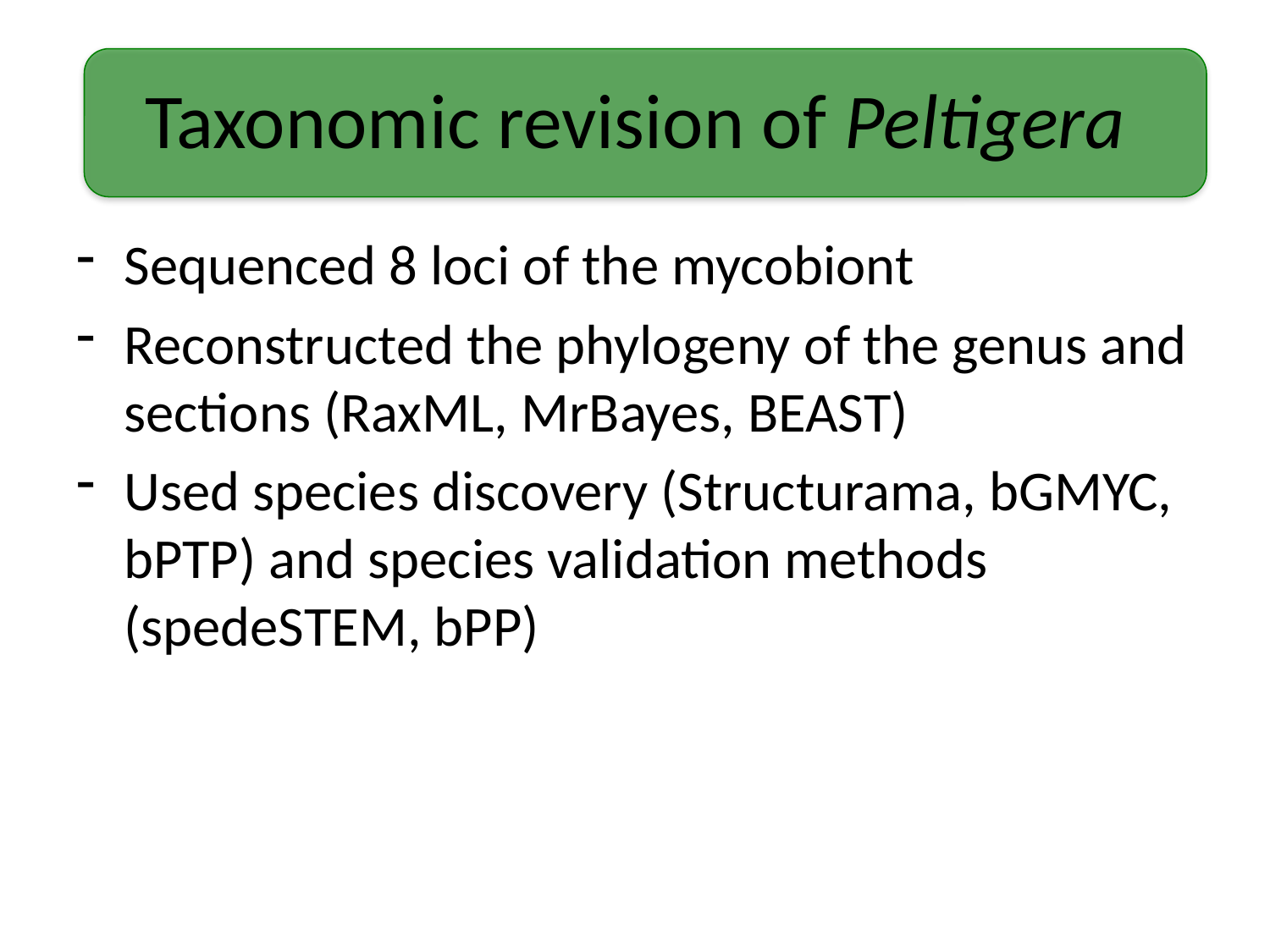

# Taxonomic revision of Peltigera

Sequenced 8 loci of the mycobiont
Reconstructed the phylogeny of the genus and sections (RaxML, MrBayes, BEAST)
Used species discovery (Structurama, bGMYC, bPTP) and species validation methods (spedeSTEM, bPP)